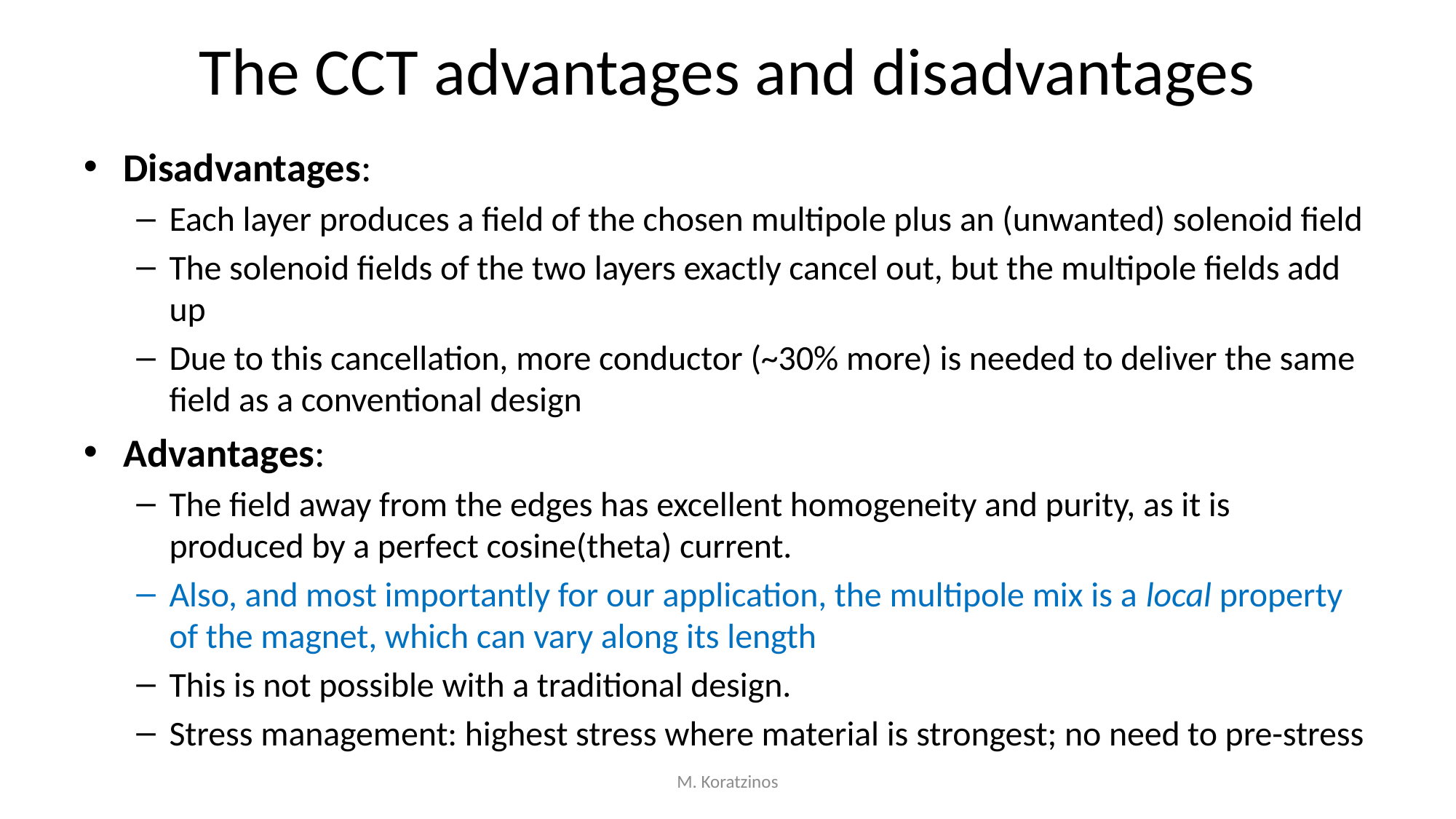

# The CCT advantages and disadvantages
Disadvantages:
Each layer produces a field of the chosen multipole plus an (unwanted) solenoid field
The solenoid fields of the two layers exactly cancel out, but the multipole fields add up
Due to this cancellation, more conductor (~30% more) is needed to deliver the same field as a conventional design
Advantages:
The field away from the edges has excellent homogeneity and purity, as it is produced by a perfect cosine(theta) current.
Also, and most importantly for our application, the multipole mix is a local property of the magnet, which can vary along its length
This is not possible with a traditional design.
Stress management: highest stress where material is strongest; no need to pre-stress

M. Koratzinos